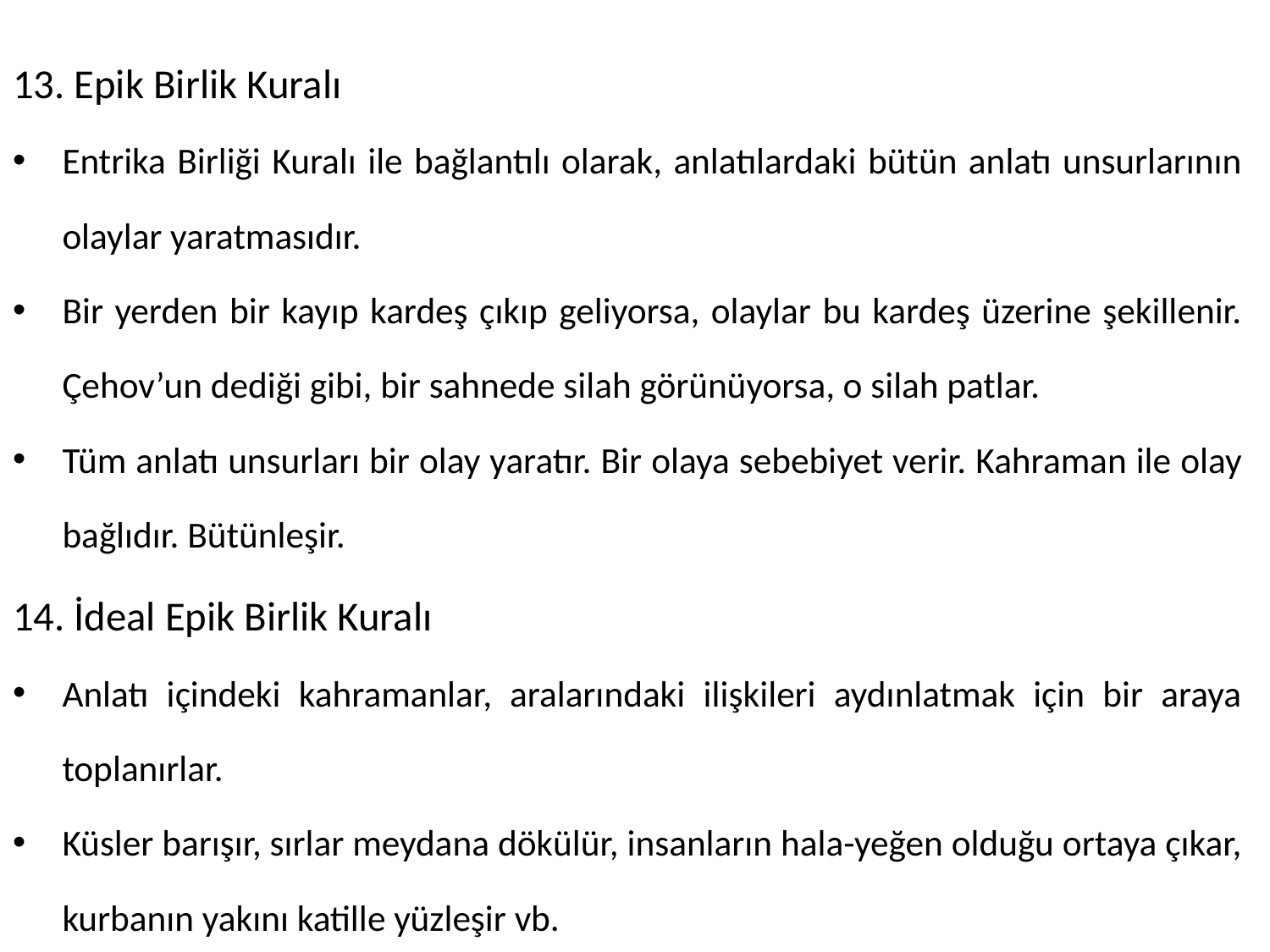

13. Epik Birlik Kuralı
Entrika Birliği Kuralı ile bağlantılı olarak, anlatılardaki bütün anlatı unsurlarının olaylar yaratmasıdır.
Bir yerden bir kayıp kardeş çıkıp geliyorsa, olaylar bu kardeş üzerine şekillenir. Çehov’un dediği gibi, bir sahnede silah görünüyorsa, o silah patlar.
Tüm anlatı unsurları bir olay yaratır. Bir olaya sebebiyet verir. Kahraman ile olay bağlıdır. Bütünleşir.
14. İdeal Epik Birlik Kuralı
Anlatı içindeki kahramanlar, aralarındaki ilişkileri aydınlatmak için bir araya toplanırlar.
Küsler barışır, sırlar meydana dökülür, insanların hala-yeğen olduğu ortaya çıkar, kurbanın yakını katille yüzleşir vb.